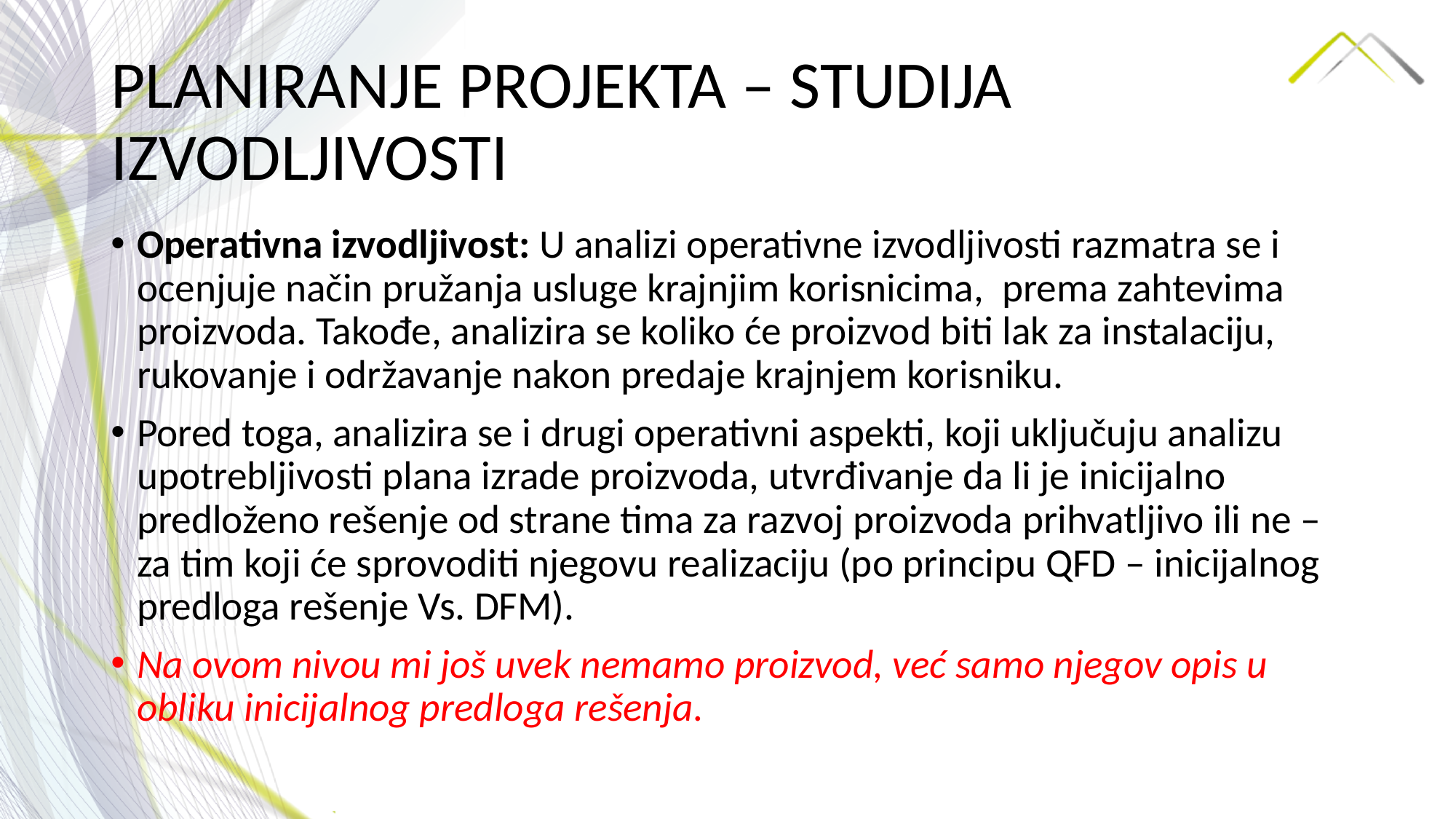

# PLANIRANJE PROJEKTA – STUDIJA IZVODLJIVOSTI
Operativna izvodljivost: U analizi operativne izvodljivosti razmatra se i ocenjuje način pružanja usluge krajnjim korisnicima,  prema zahtevima proizvoda. Takođe, analizira se koliko će proizvod biti lak za instalaciju, rukovanje i održavanje nakon predaje krajnjem korisniku.
Pored toga, analizira se i drugi operativni aspekti, koji uključuju analizu upotrebljivosti plana izrade proizvoda, utvrđivanje da li je inicijalno predloženo rešenje od strane tima za razvoj proizvoda prihvatljivo ili ne – za tim koji će sprovoditi njegovu realizaciju (po principu QFD – inicijalnog predloga rešenje Vs. DFM).
Na ovom nivou mi još uvek nemamo proizvod, već samo njegov opis u obliku inicijalnog predloga rešenja.